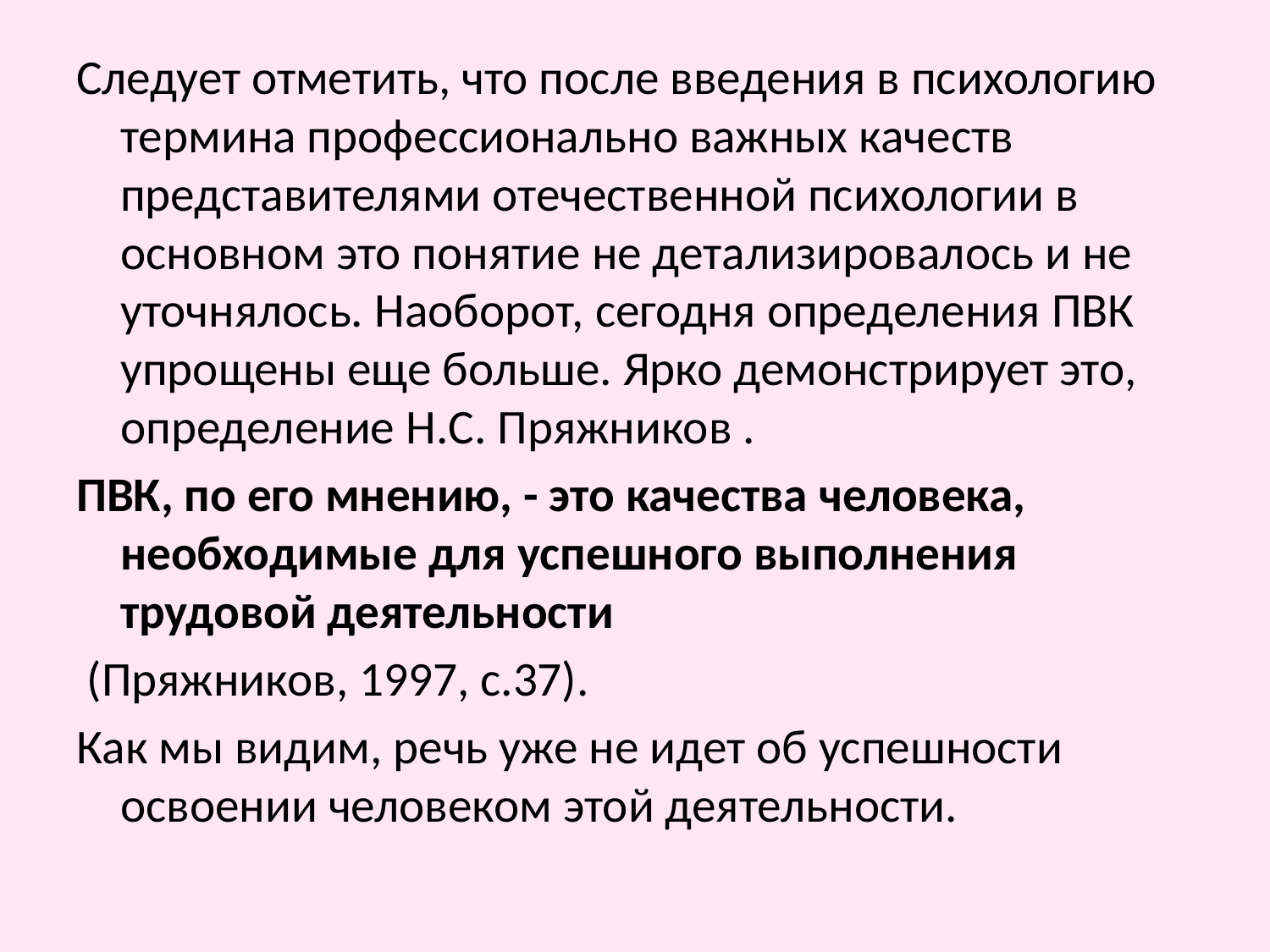

Следует отметить, что после введения в психологию термина профессионально важных качеств представителями отечественной психологии в основном это понятие не детализировалось и не уточнялось. Наоборот, сегодня определения ПВК упрощены еще больше. Ярко демонстрирует это, определение Н.С. Пряжников .
ПВК, по его мнению, - это качества человека, необходимые для успешного выполнения трудовой деятельности
 (Пряжников, 1997, с.37).
Как мы видим, речь уже не идет об успешности освоении человеком этой деятельности.